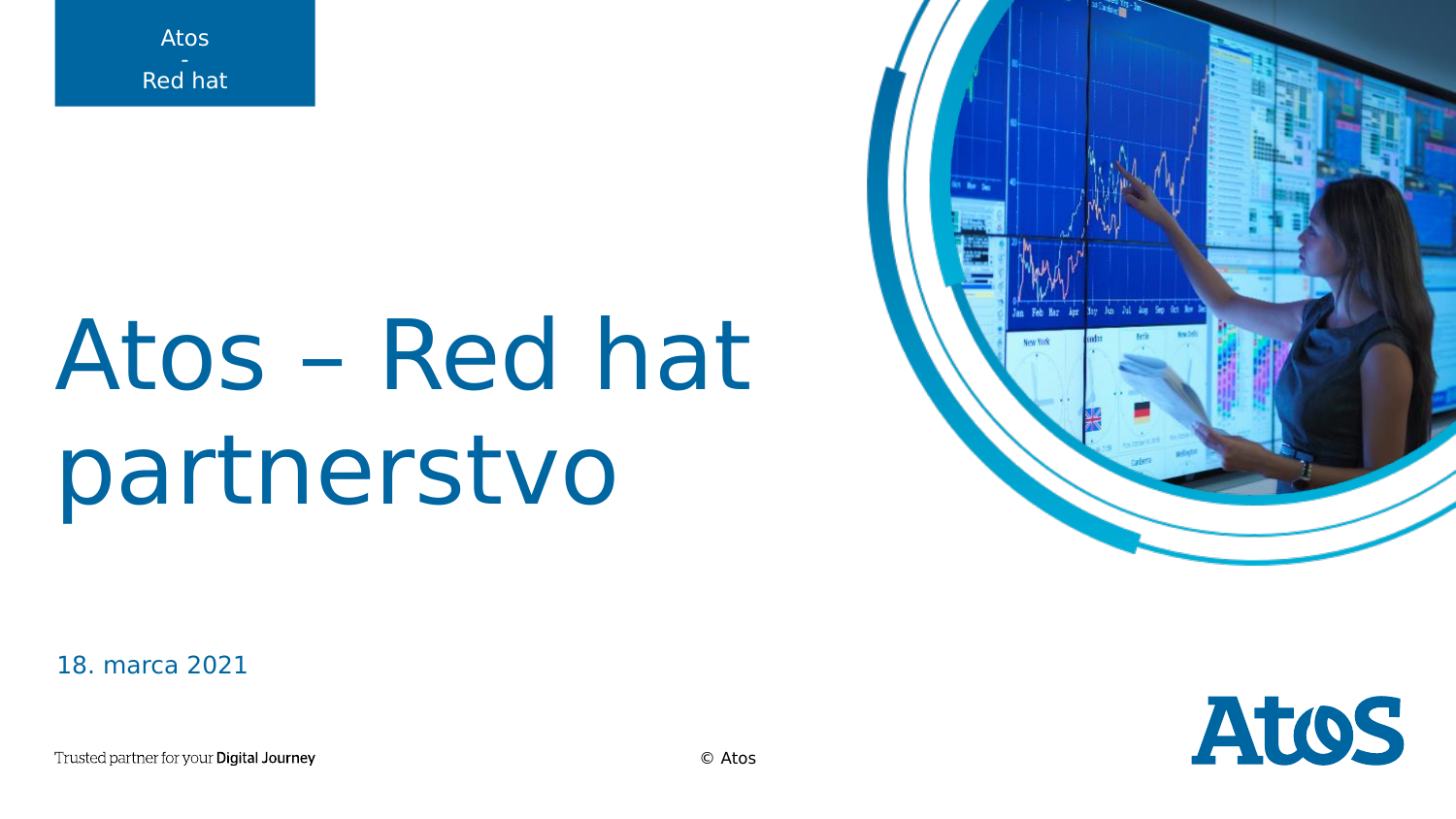

Atos
-
Red hat
HEALTHCARE &
LIFE SCIENCES
# Atos – Red hat partnerstvo